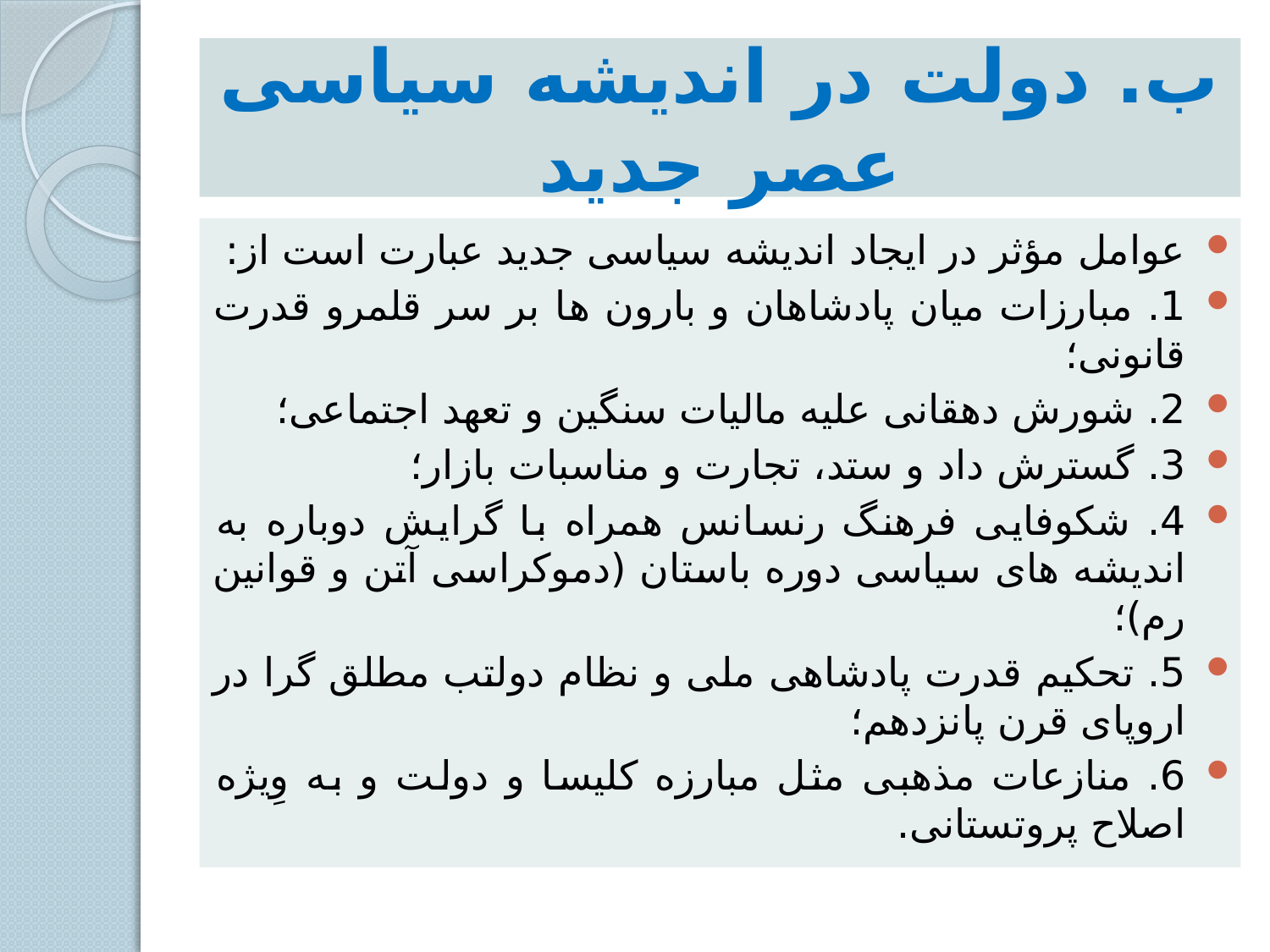

# ب. دولت در اندیشه سیاسی عصر جدید
عوامل مؤثر در ایجاد اندیشه سیاسی جدید عبارت است از:
1. مبارزات میان پادشاهان و بارون ها بر سر قلمرو قدرت قانونی؛
2. شورش دهقانی علیه مالیات سنگین و تعهد اجتماعی؛
3. گسترش داد و ستد، تجارت و مناسبات بازار؛
4. شکوفایی فرهنگ رنسانس همراه با گرایش دوباره به اندیشه های سیاسی دوره باستان (دموکراسی آتن و قوانین رم)؛
5. تحکیم قدرت پادشاهی ملی و نظام دولتب مطلق گرا در اروپای قرن پانزدهم؛
6. منازعات مذهبی مثل مبارزه کلیسا و دولت و به وِیژه اصلاح پروتستانی.